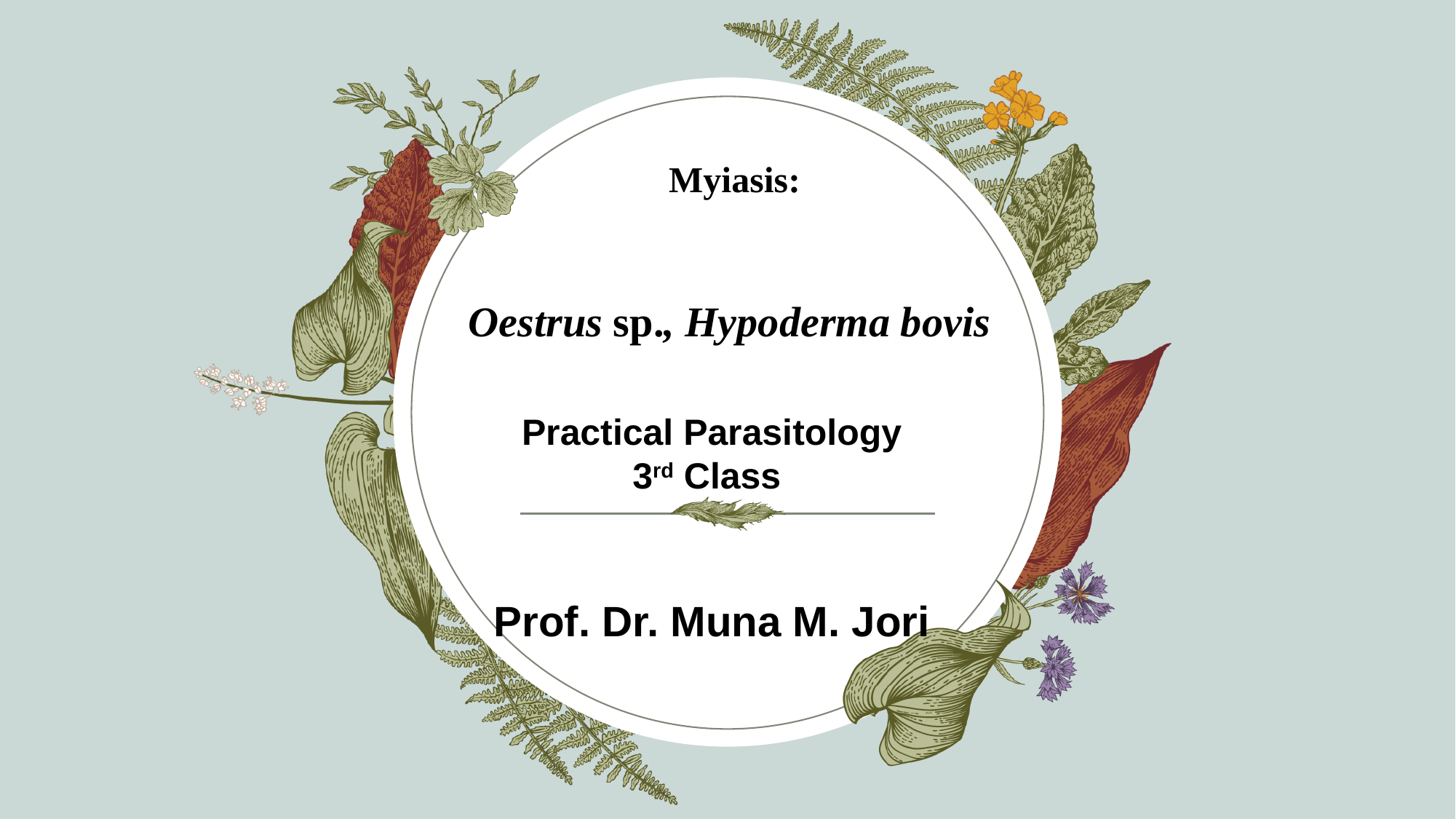

Myiasis:
# Oestrus sp., Hypoderma bovis
Practical Parasitology
3rd Class

Prof. Dr. Muna M. Jori